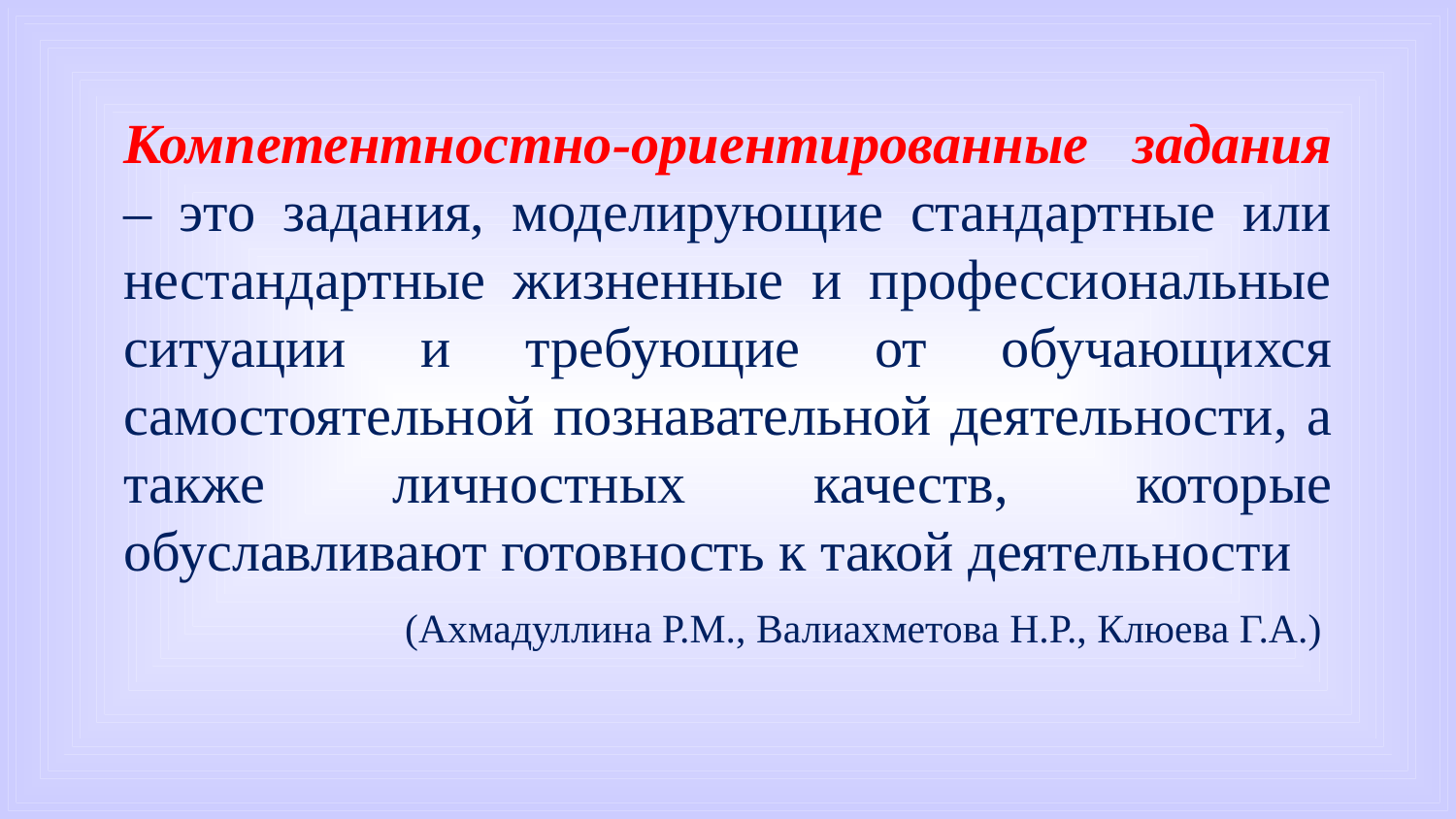

Компетентностно-ориентированные задания – это задания, моделирующие стандартные или нестандартные жизненные и профессиональные ситуации и требующие от обучающихся самостоятельной познавательной деятельности, а также личностных качеств, которые обуславливают готовность к такой деятельности
(Ахмадуллина Р.М., Валиахметова Н.Р., Клюева Г.А.)